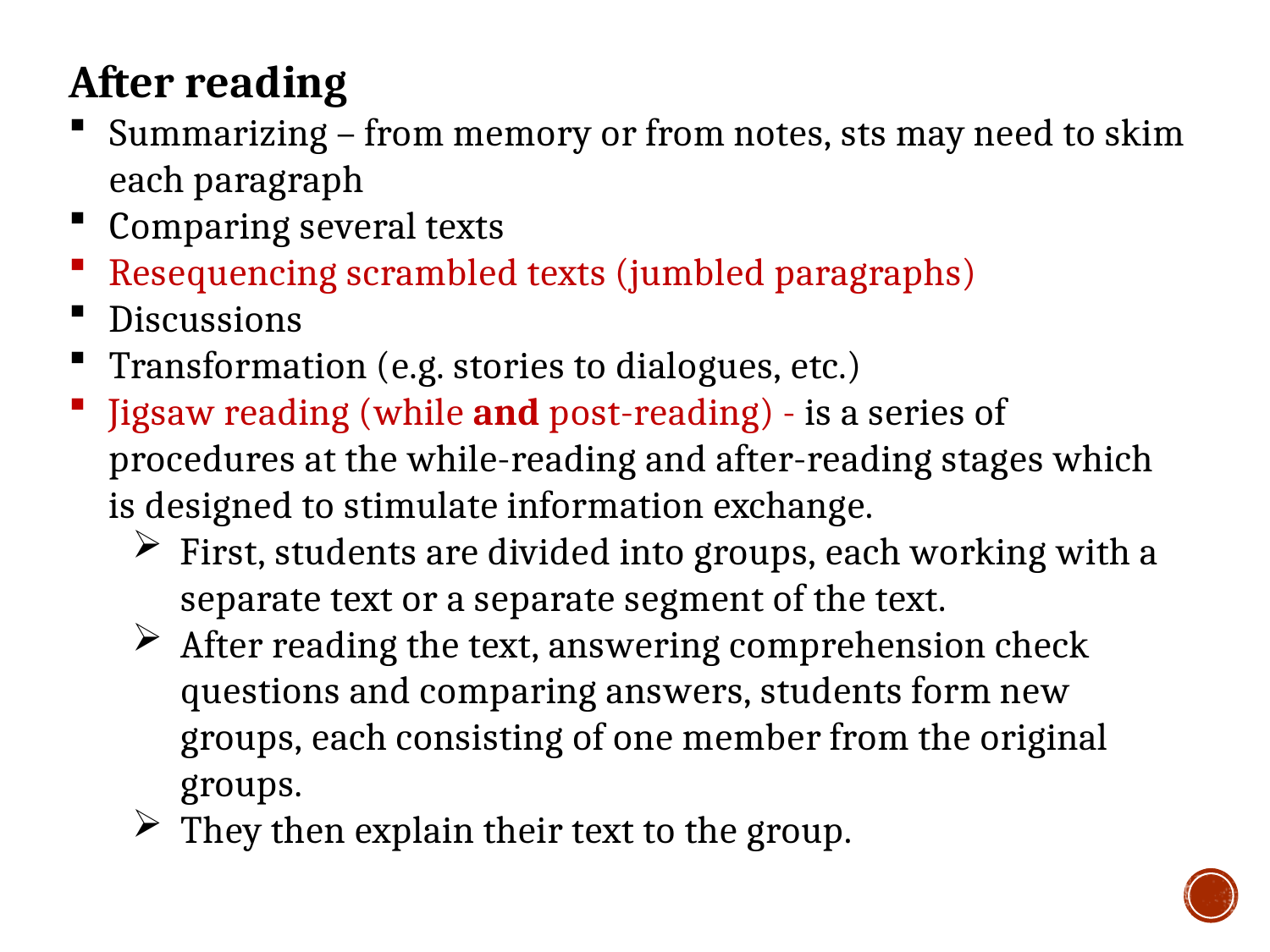

After reading
Summarizing – from memory or from notes, sts may need to skim each paragraph
Comparing several texts
Resequencing scrambled texts (jumbled paragraphs)
Discussions
Transformation (e.g. stories to dialogues, etc.)
Jigsaw reading (while and post-reading) - is a series of procedures at the while-reading and after-reading stages which is designed to stimulate information exchange.
First, students are divided into groups, each working with a separate text or a separate segment of the text.
After reading the text, answering comprehension check questions and comparing answers, students form new groups, each consisting of one member from the original groups.
They then explain their text to the group.